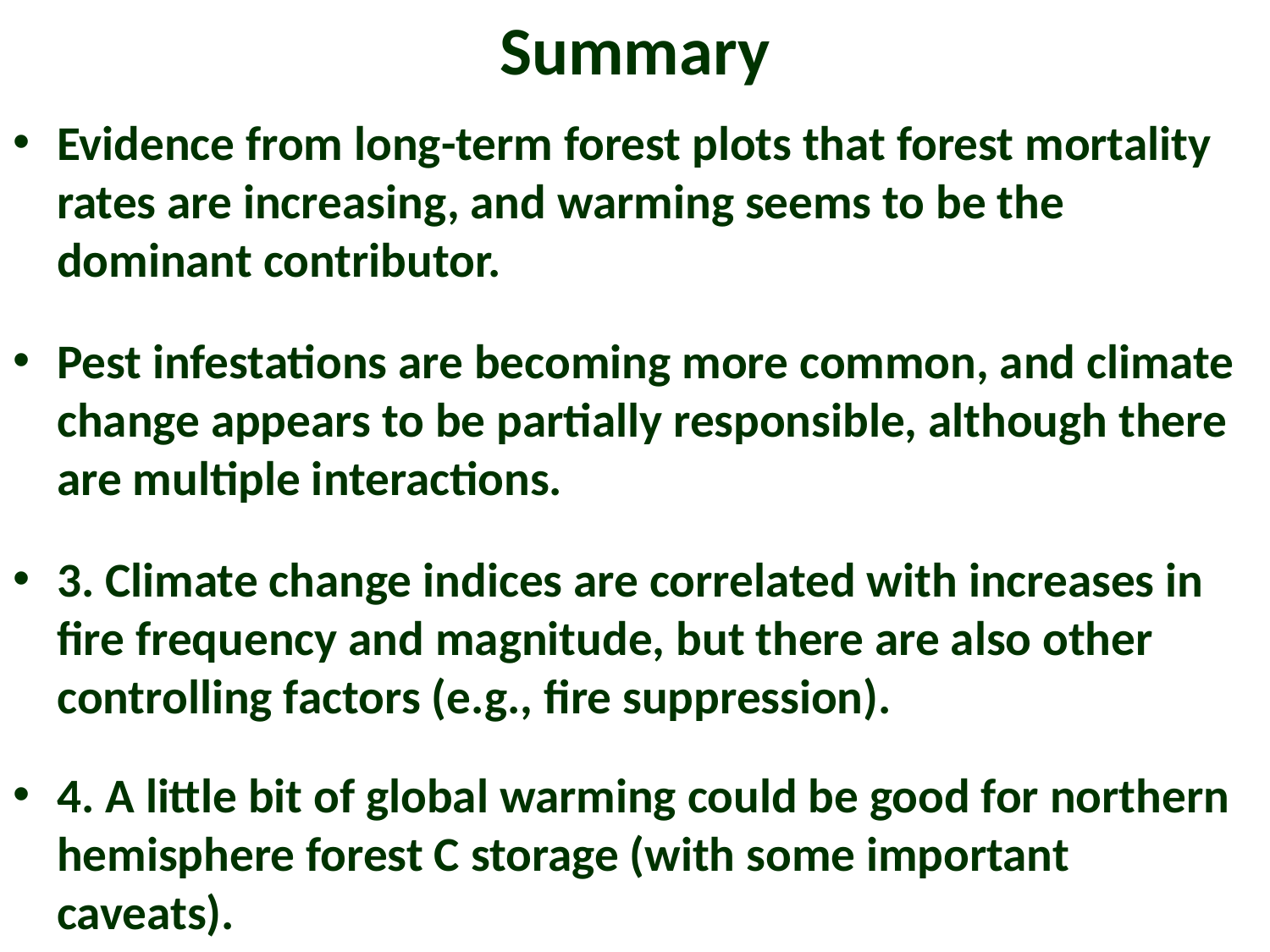

# Summary
Evidence from long-term forest plots that forest mortality rates are increasing, and warming seems to be the dominant contributor.

Pest infestations are becoming more common, and climate change appears to be partially responsible, although there are multiple interactions.

3. Climate change indices are correlated with increases in fire frequency and magnitude, but there are also other controlling factors (e.g., fire suppression).

4. A little bit of global warming could be good for northern hemisphere forest C storage (with some important caveats).